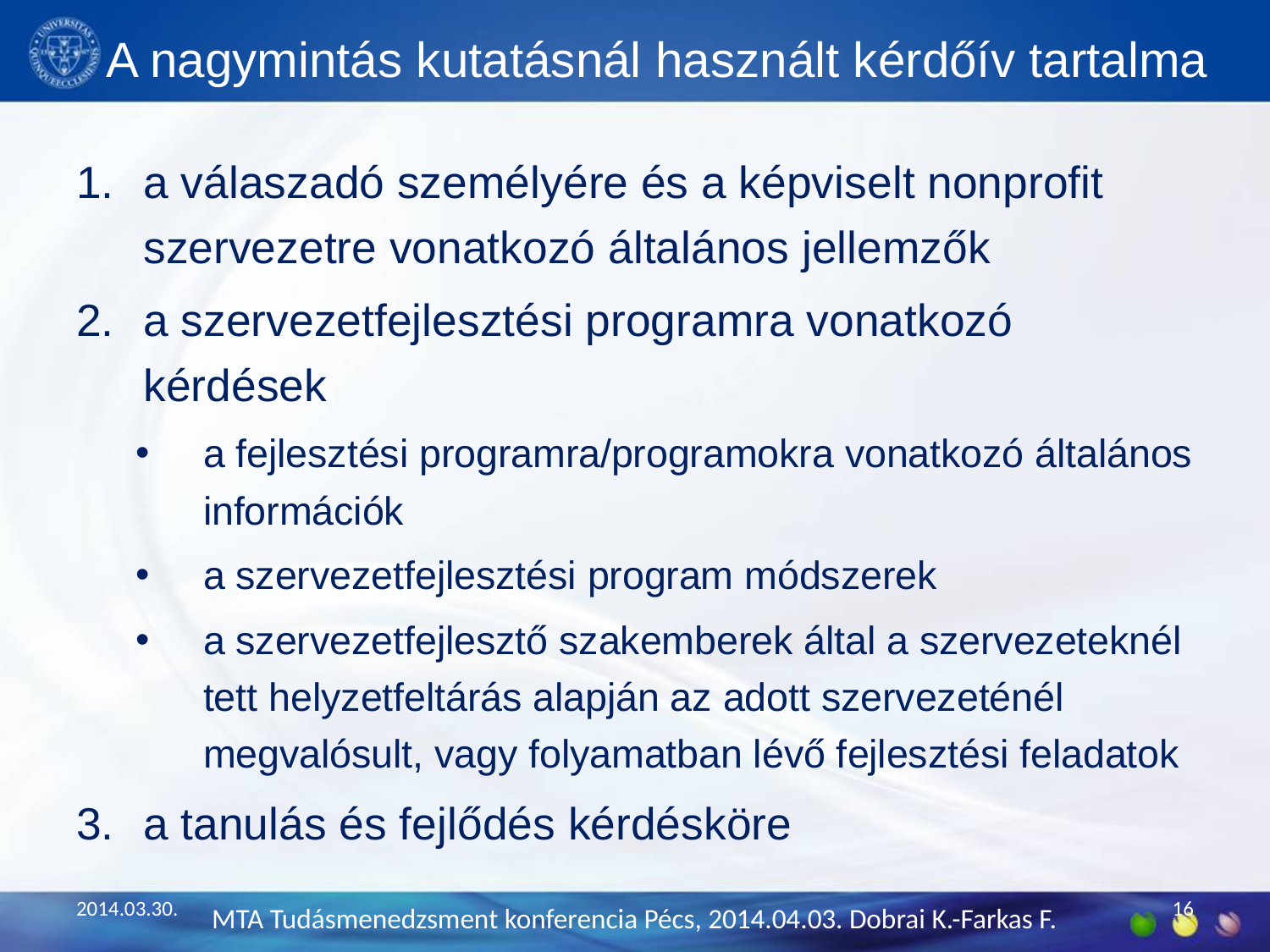

# A nagymintás kutatásnál használt kérdőív tartalma
a válaszadó személyére és a képviselt nonprofit szervezetre vonatkozó általános jellemzők
a szervezetfejlesztési programra vonatkozó kérdések
a fejlesztési programra/programokra vonatkozó általános információk
a szervezetfejlesztési program módszerek
a szervezetfejlesztő szakemberek által a szervezeteknél tett helyzetfeltárás alapján az adott szervezeténél megvalósult, vagy folyamatban lévő fejlesztési feladatok
a tanulás és fejlődés kérdésköre

2014.03.30.
MTA Tudásmenedzsment konferencia Pécs, 2014.04.03. Dobrai K.-Farkas F.
16